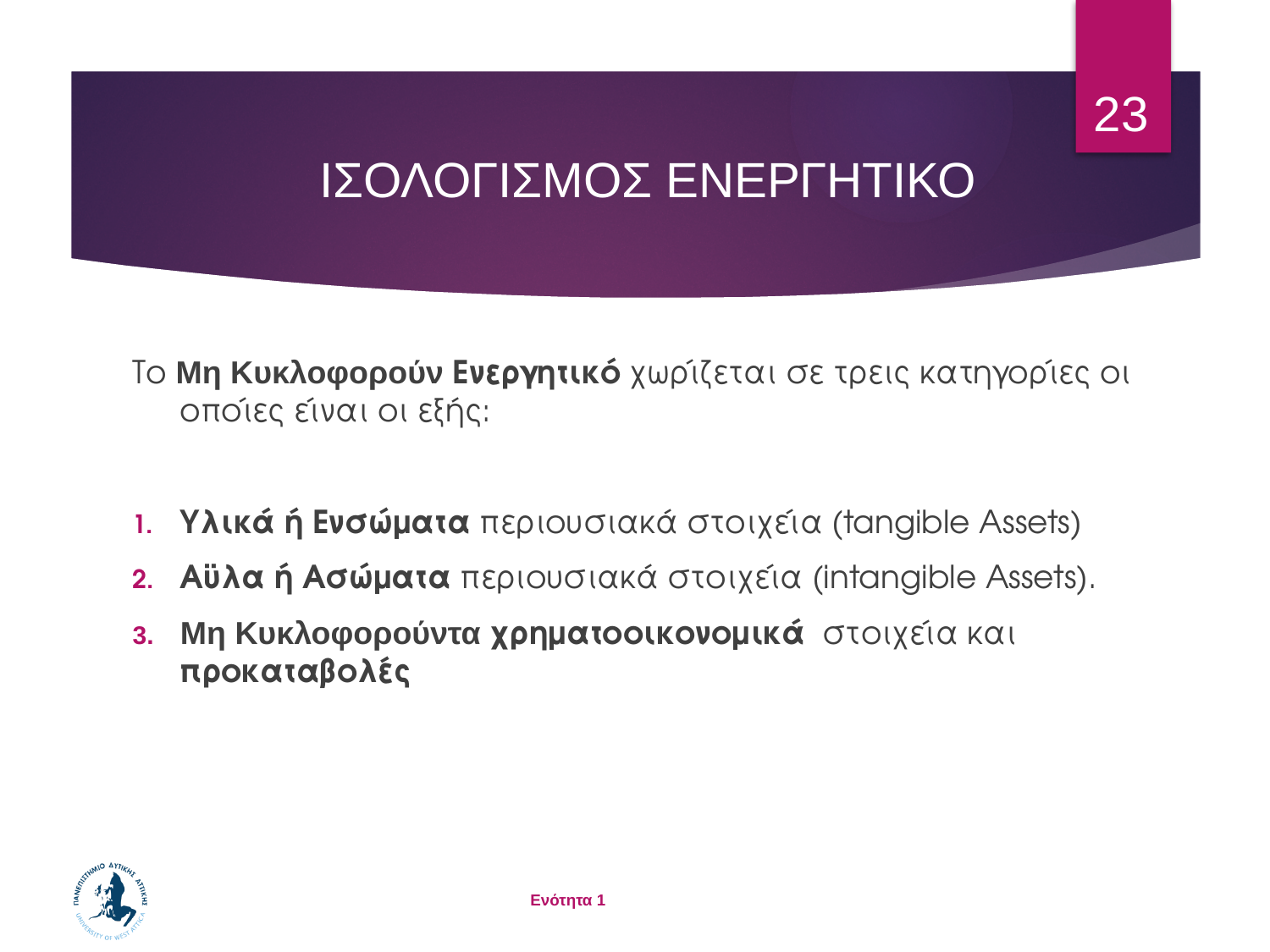

23
# ΙΣΟΛΟΓΙΣΜΟΣ ΕΝΕΡΓΗΤΙΚΟ
Το Μη Κυκλοφορούν Ενεργητικό χωρίζεται σε τρεις κατηγορίες οι οποίες είναι οι εξής:

Υλικά ή Ενσώματα περιουσιακά στοιχεία (tangible Assets)
Αϋλα ή Ασώματα περιουσιακά στοιχεία (intangible Assets).
Μη Κυκλοφορούντα χρηματοοικονομικά  στοιχεία και προκαταβολές
Ενότητα 1